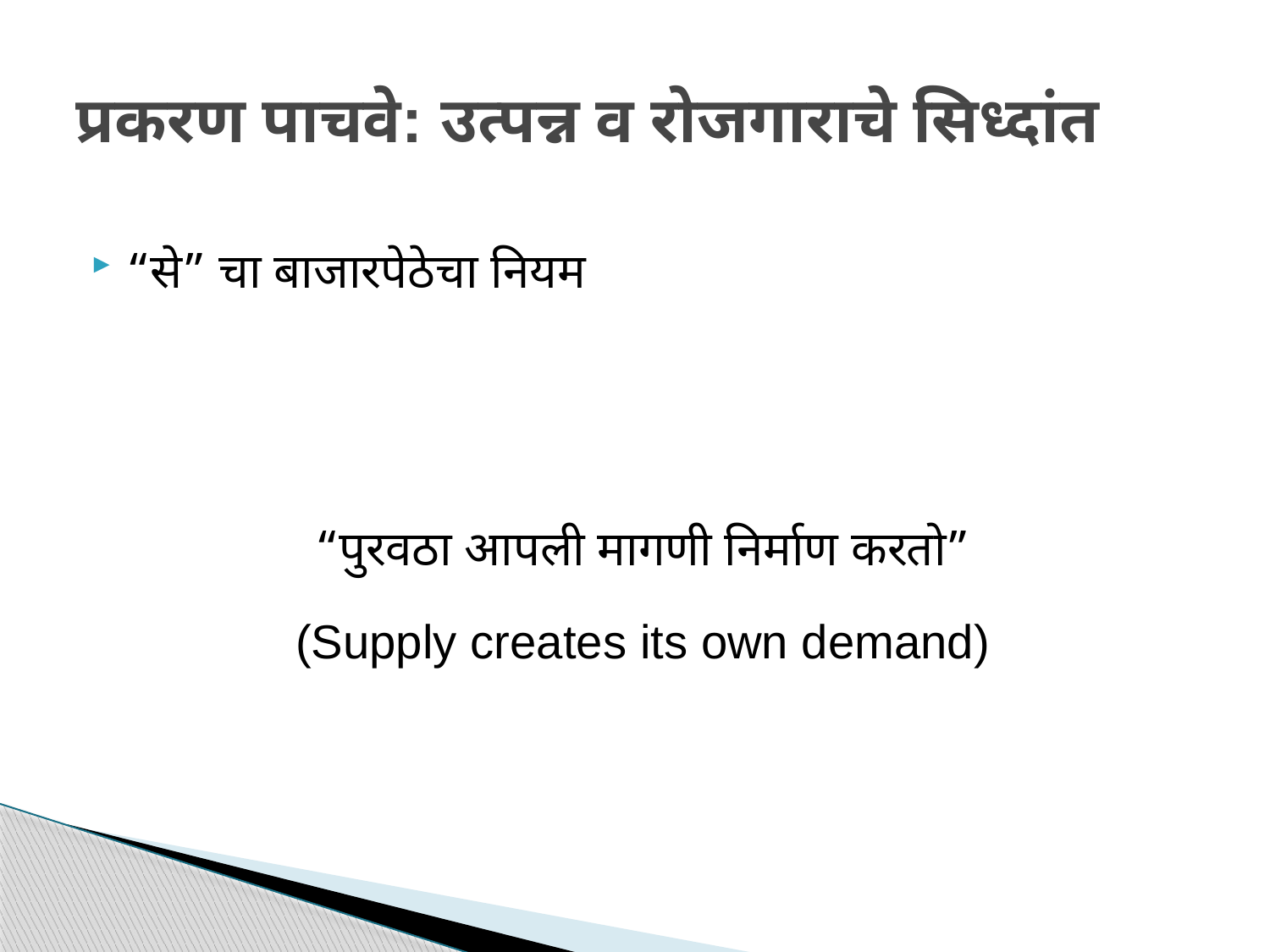

# प्रकरण पाचवे: उत्पन्न व रोजगाराचे सिध्दांत
“से” चा बाजारपेठेचा नियम

“पुरवठा आपली मागणी निर्माण करतो”
(Supply creates its own demand)